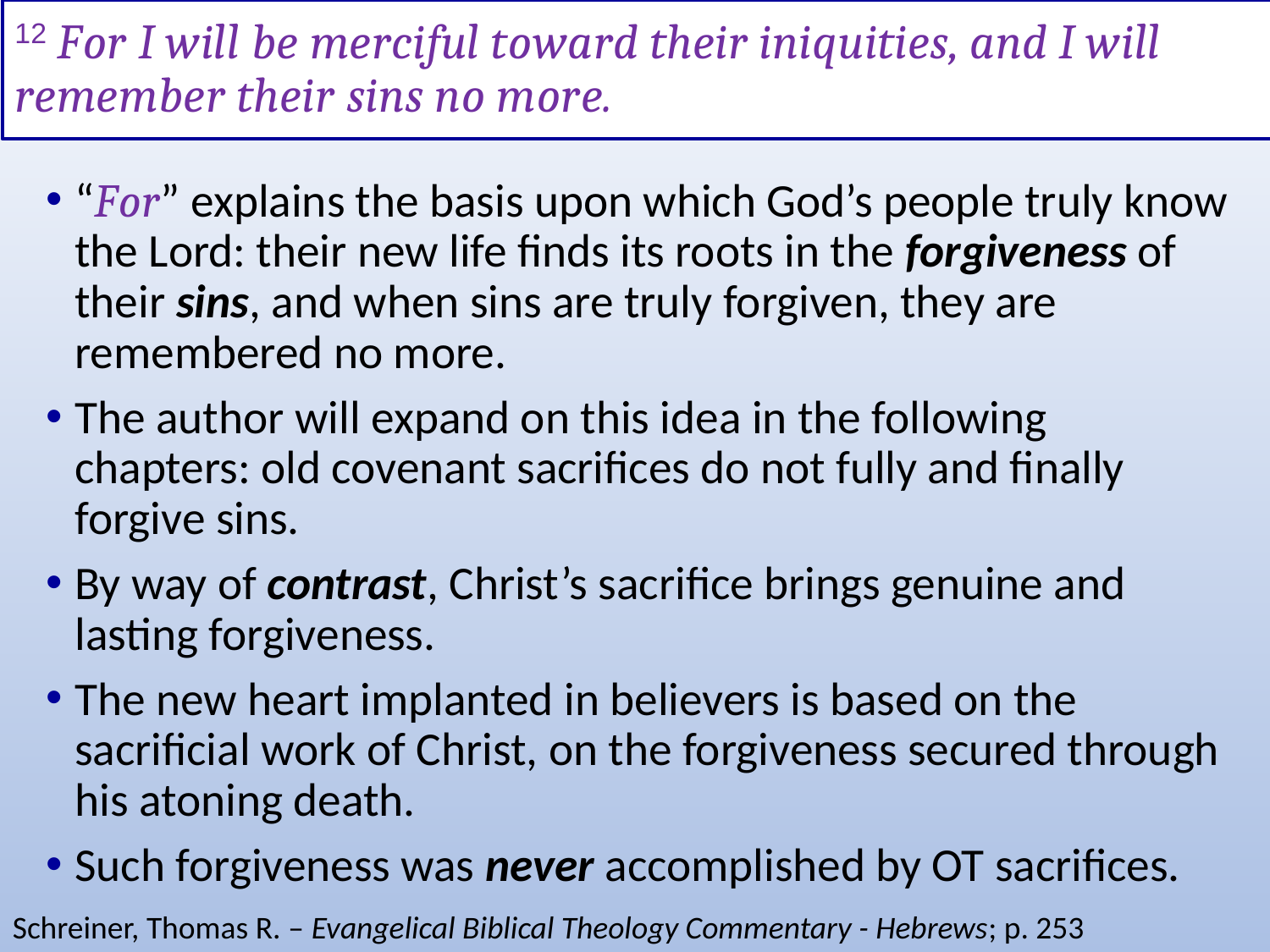

# 12 For I will be merciful toward their iniquities, and I will remember their sins no more.
“For” explains the basis upon which God’s people truly know the Lord: their new life finds its roots in the forgiveness of their sins, and when sins are truly forgiven, they are remembered no more.
The author will expand on this idea in the following chapters: old covenant sacrifices do not fully and finally forgive sins.
By way of contrast, Christ’s sacrifice brings genuine and lasting forgiveness.
The new heart implanted in believers is based on the sacrificial work of Christ, on the forgiveness secured through his atoning death.
Such forgiveness was never accomplished by OT sacrifices.
Schreiner, Thomas R. – Evangelical Biblical Theology Commentary - Hebrews; p. 253